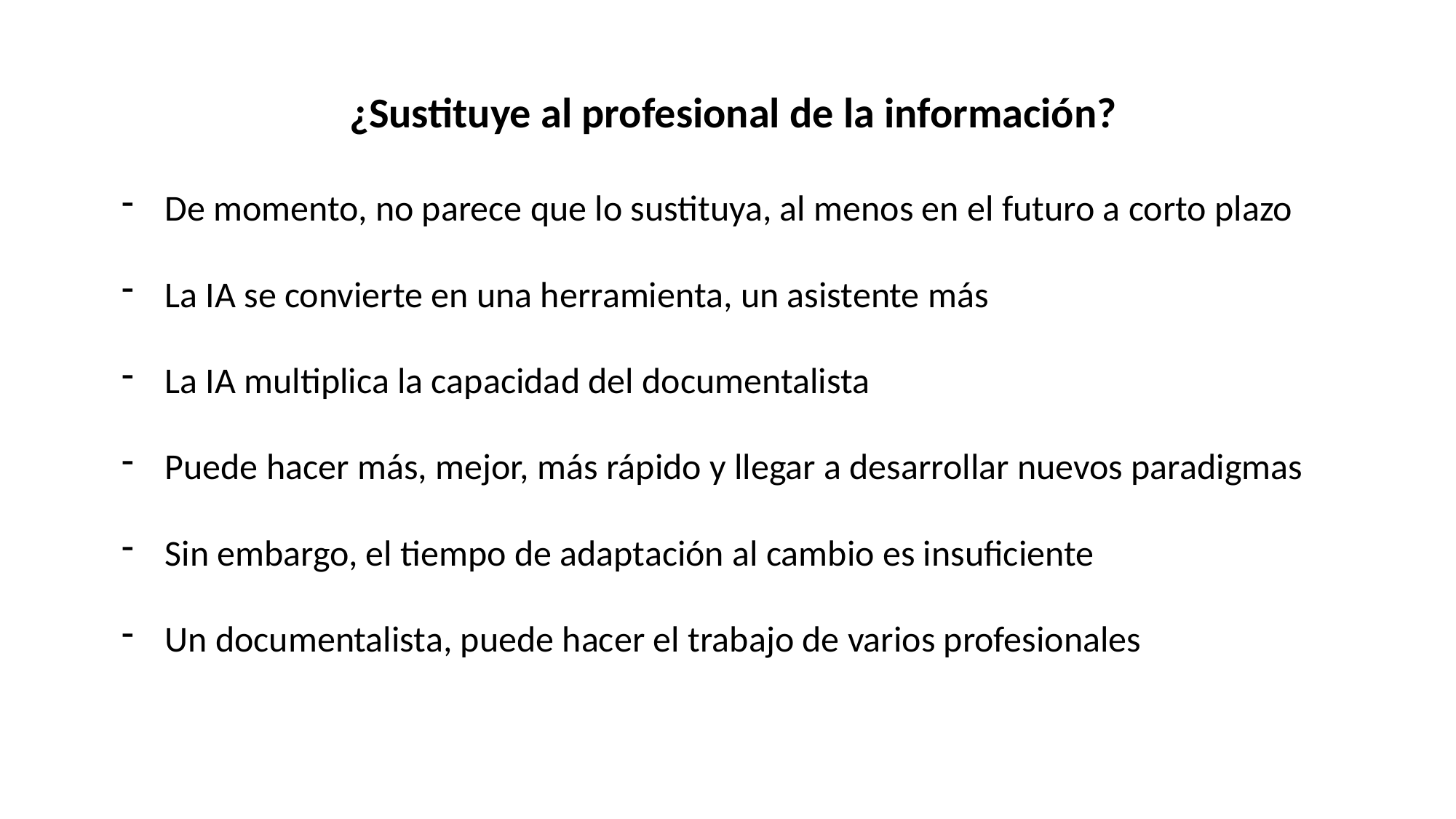

¿Sustituye al profesional de la información?
De momento, no parece que lo sustituya, al menos en el futuro a corto plazo
La IA se convierte en una herramienta, un asistente más
La IA multiplica la capacidad del documentalista
Puede hacer más, mejor, más rápido y llegar a desarrollar nuevos paradigmas
Sin embargo, el tiempo de adaptación al cambio es insuficiente
Un documentalista, puede hacer el trabajo de varios profesionales